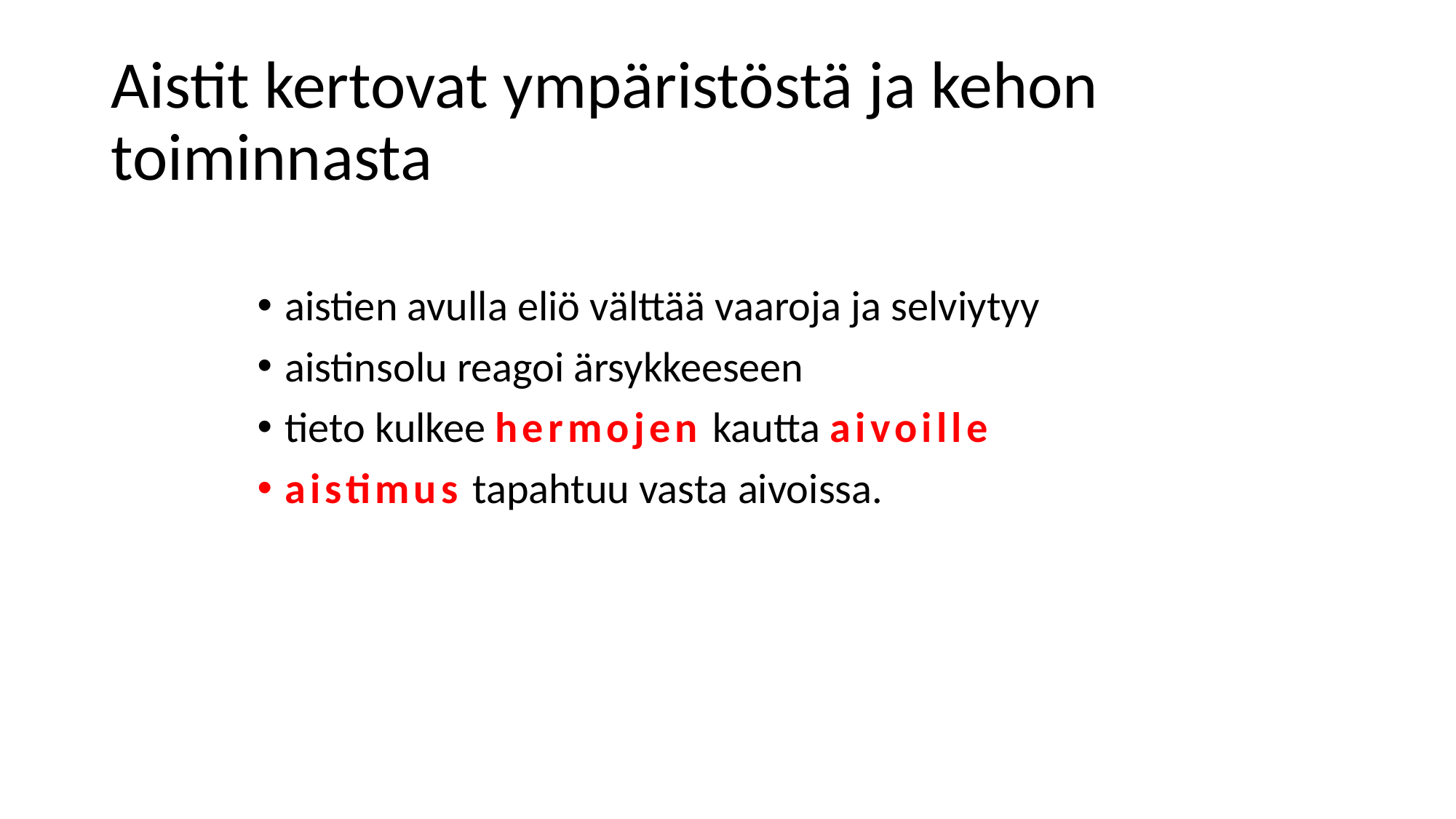

# Aistit kertovat ympäristöstä ja kehon toiminnasta
aistien avulla eliö välttää vaaroja ja selviytyy
aistinsolu reagoi ärsykkeeseen
tieto kulkee hermojen kautta aivoille
aistimus tapahtuu vasta aivoissa.